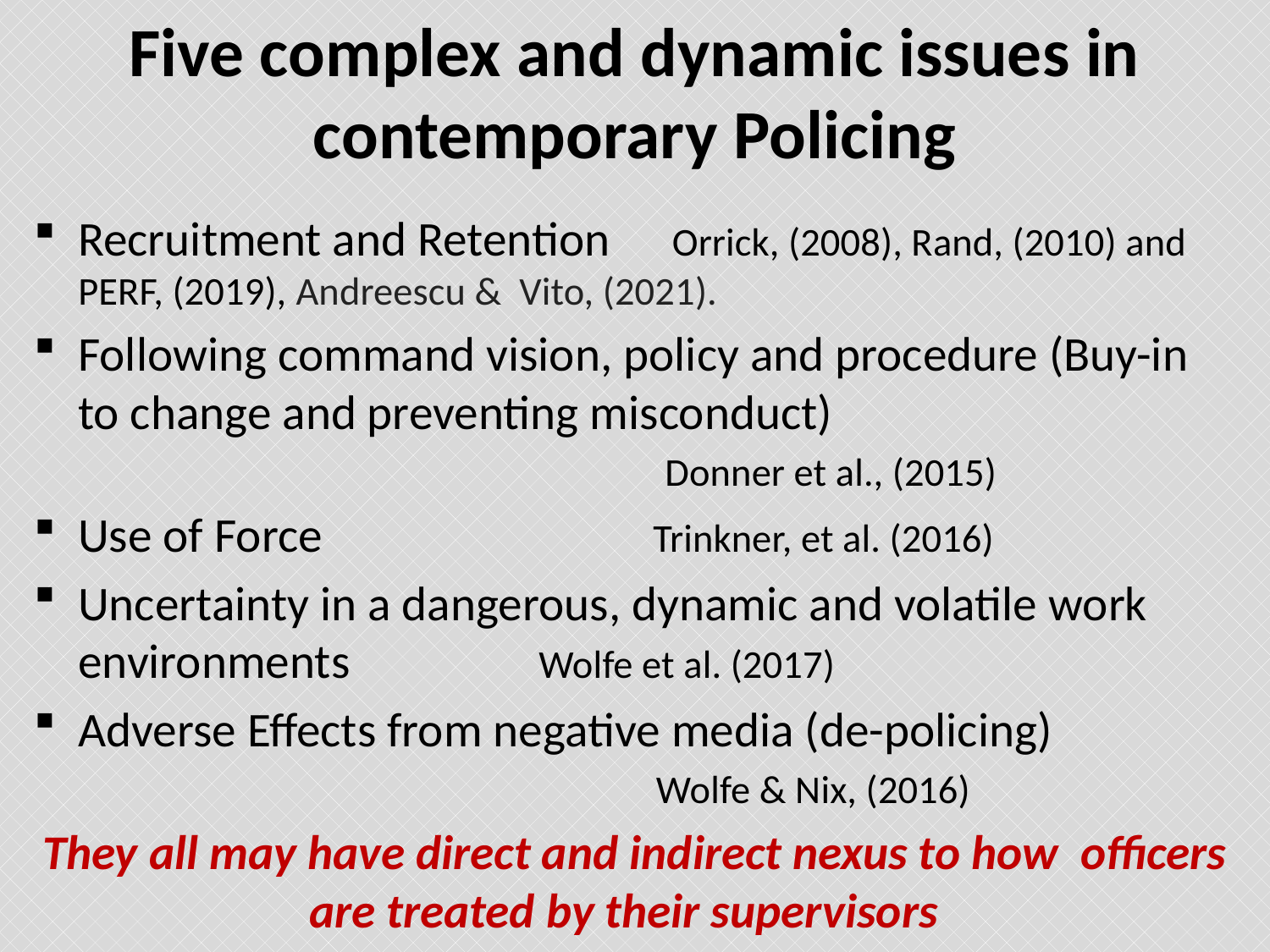

# Five complex and dynamic issues in contemporary Policing
Recruitment and Retention       Orrick, (2008), Rand, (2010) and PERF, (2019), Andreescu &  Vito, (2021).
Following command vision, policy and procedure (Buy-in to change and preventing misconduct)
                                                                       Donner et al., (2015)
Use of Force                              Trinkner, et al. (2016)
Uncertainty in a dangerous, dynamic and volatile work environments                     Wolfe et al. (2017)
Adverse Effects from negative media (de-policing)
                                                                      Wolfe & Nix, (2016)
They all may have direct and indirect nexus to how  officers are treated by their supervisors